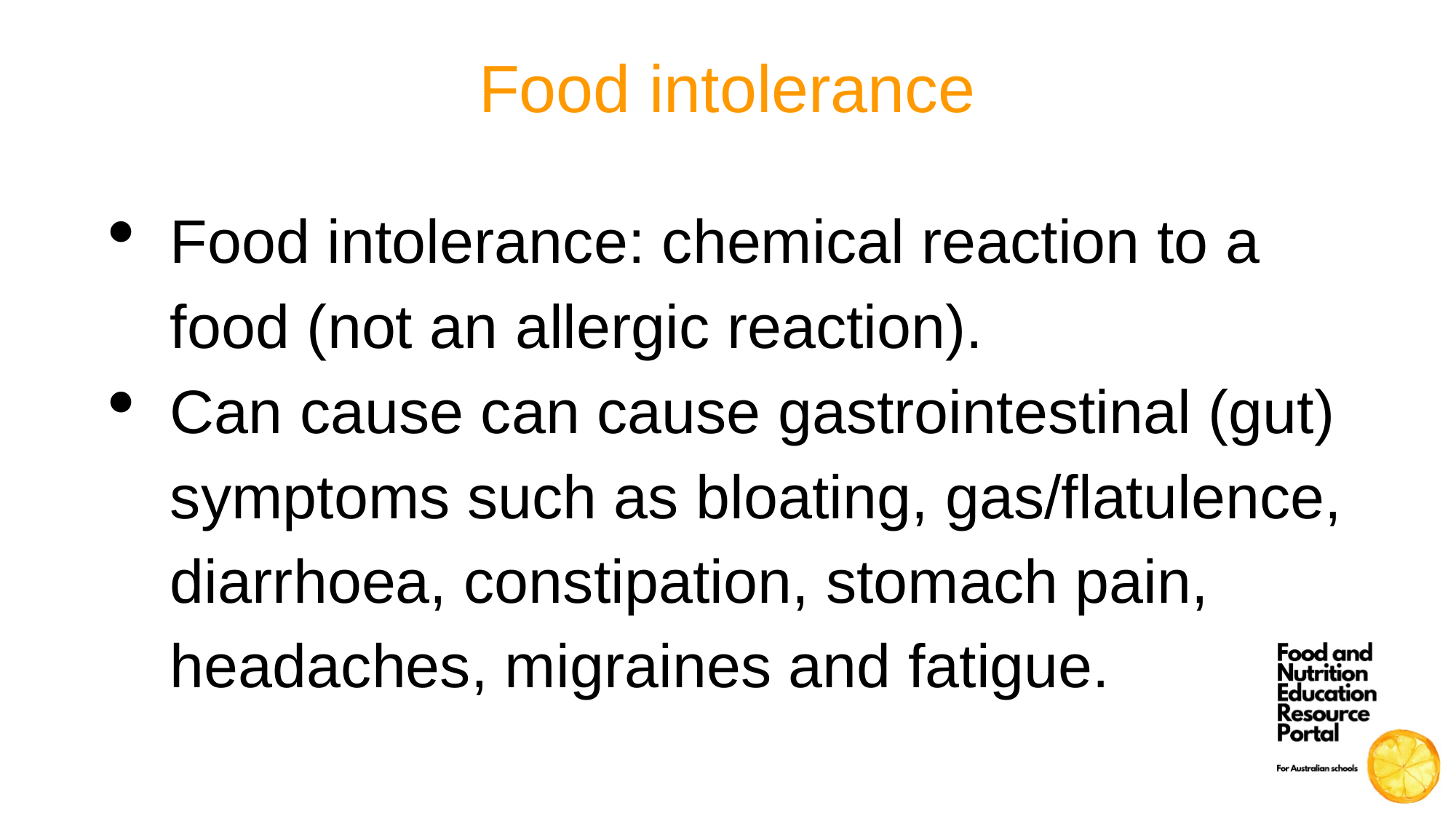

# Food intolerance
Food intolerance: chemical reaction to a food (not an allergic reaction).
Can cause can cause gastrointestinal (gut) symptoms such as bloating, gas/flatulence, diarrhoea, constipation, stomach pain, headaches, migraines and fatigue.